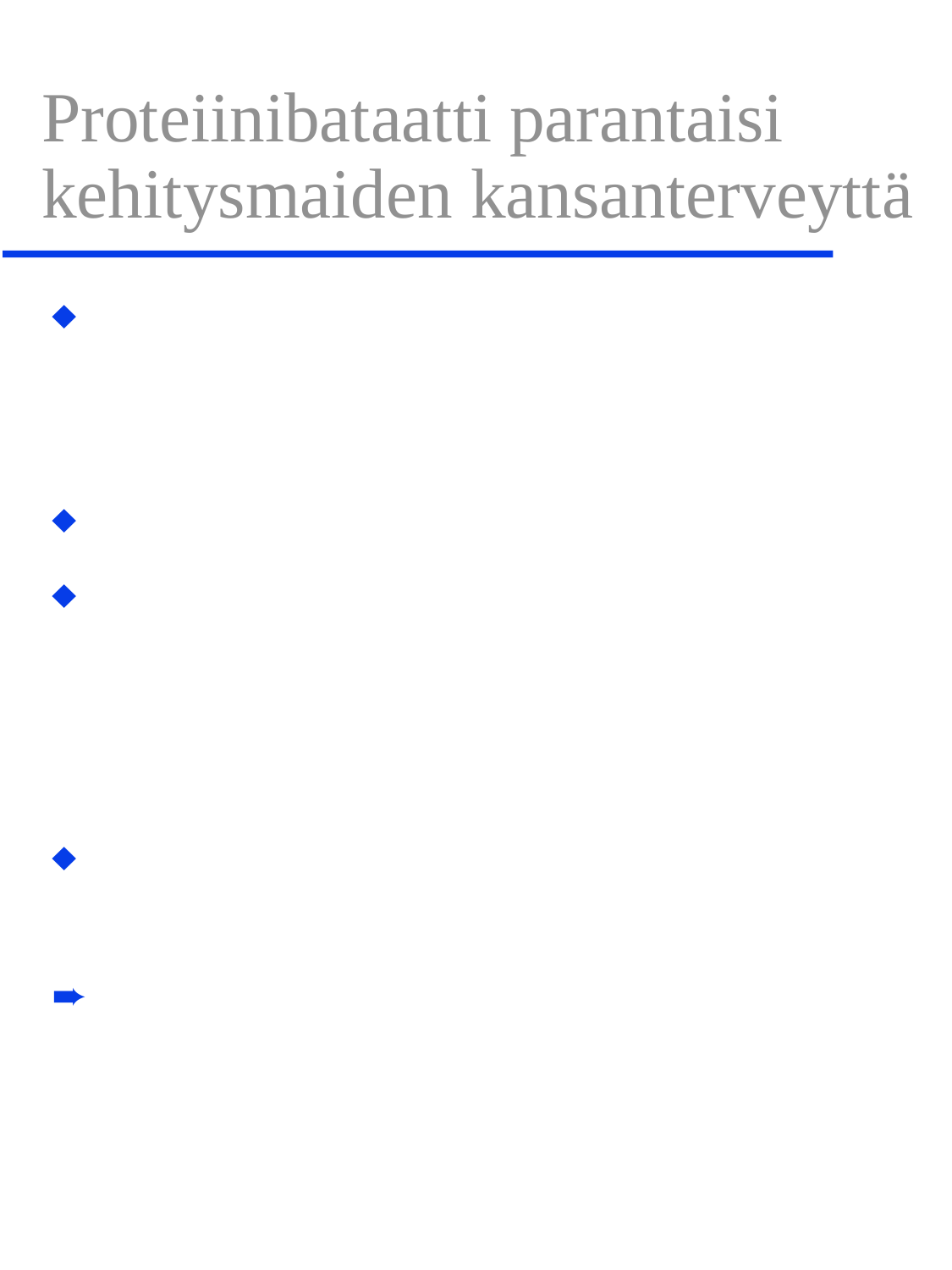

# Proteiinibataatti parantaisi kehitysmaiden kansanterveyttä
Synteettinen geeni asp-1 koodaa varastoproteiinia, jossa on paljon oleellisia aminohappoja
Geeni siirrettiin eri bataattilinjoihin
Bataatin proteiinin laatu parani merkittävästi
oleellisten aminohappojen pitoisuudet kasvoivat
Mukuloiden proteiinipitoisuus moninkertaistui
Oleellisten aminohappojen saanti perusravinnosta paranisi kertaluokalla
Egnin ym. (1998), ABIC98, Saskatchewan